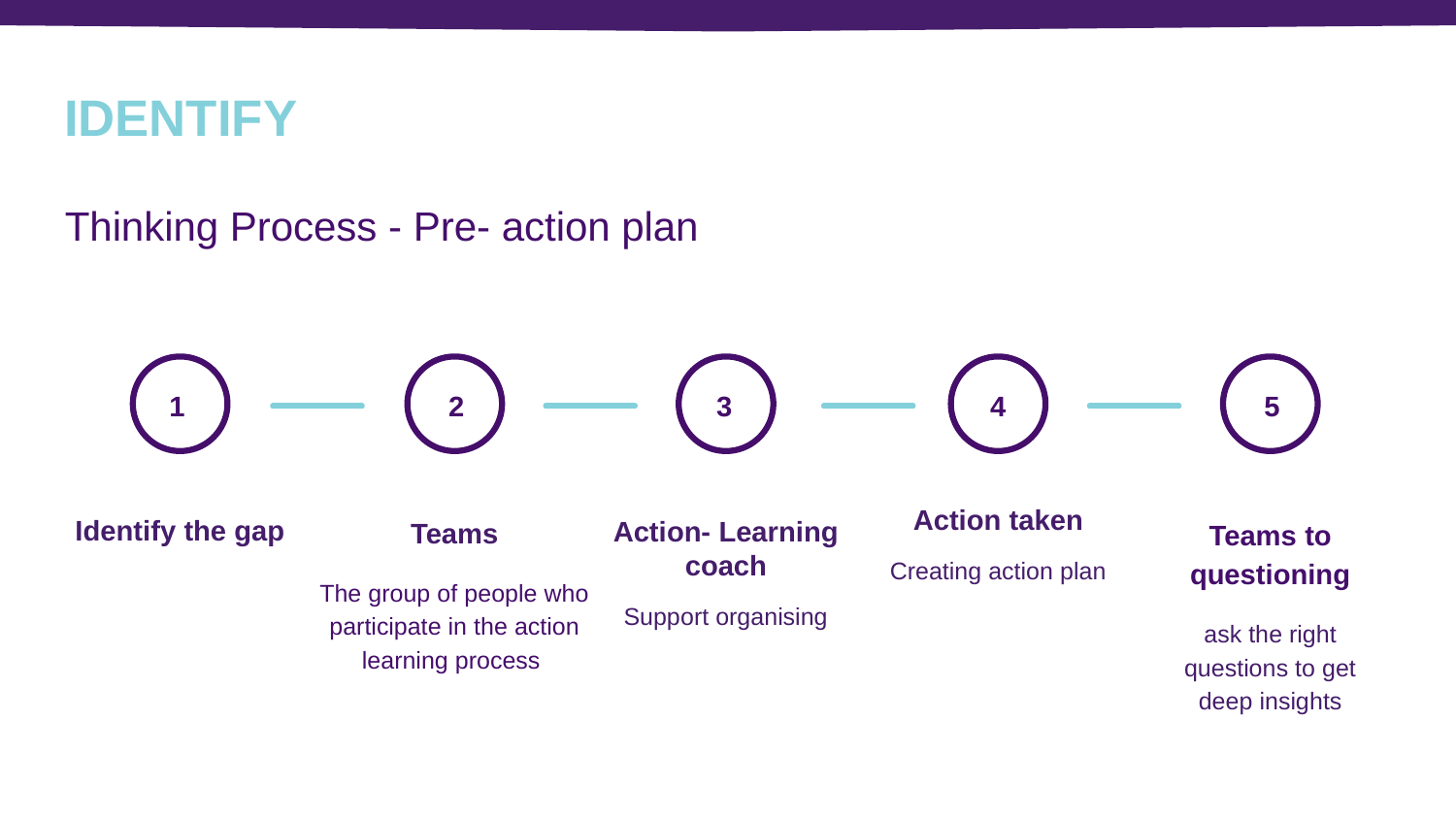

# IDENTIFY
Thinking Process - Pre- action plan

1
2
3
4
5

Identify the gap
Action taken

Creating action plan
Teams
The group of people who participate in the action learning process
Action- Learning coach

Support organising
Teams to questioning
ask the right questions to get deep insights